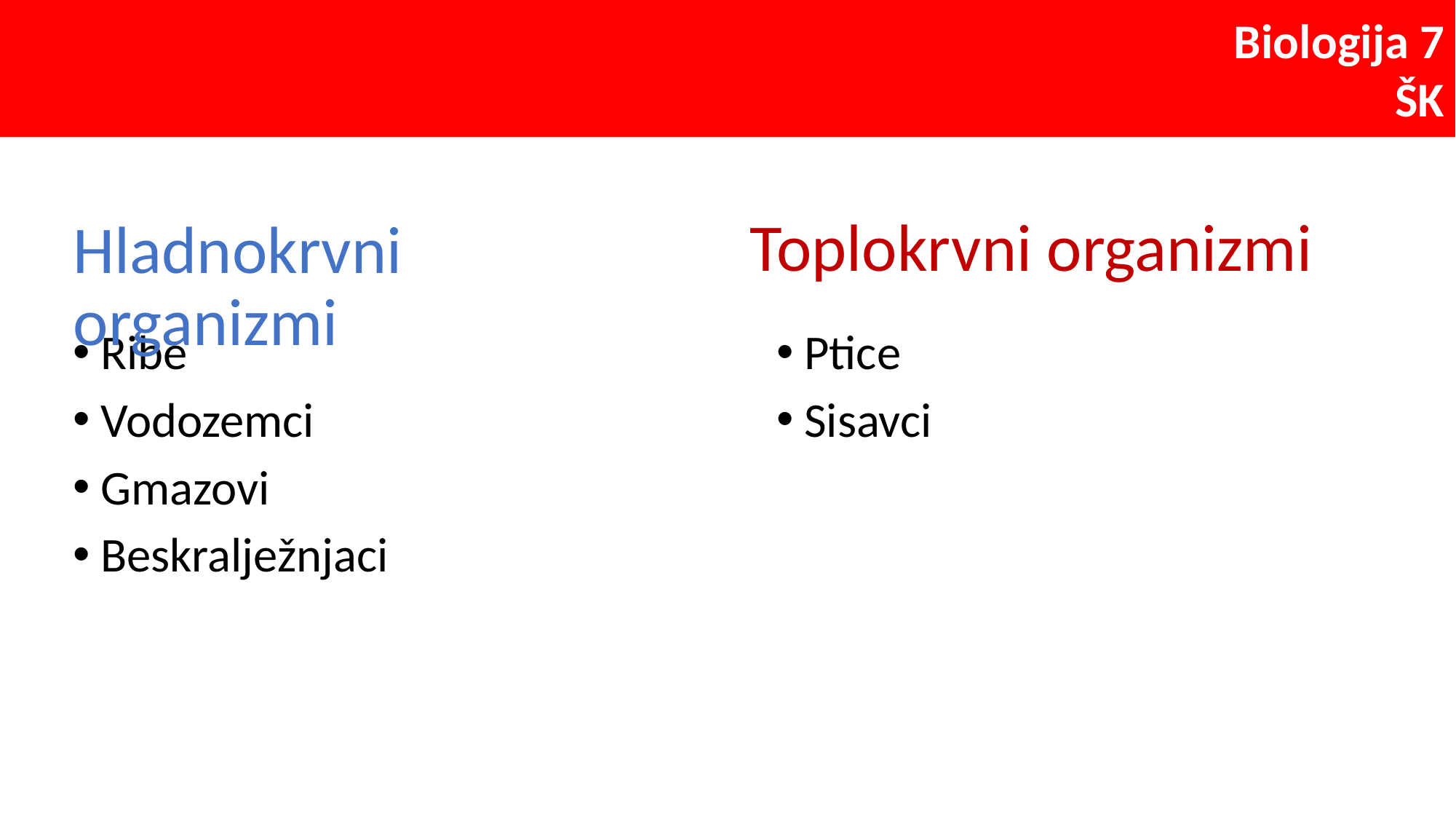

Toplokrvni organizmi
# Hladnokrvni organizmi
Ribe
Vodozemci
Gmazovi
Beskralježnjaci

Ptice
Sisavci